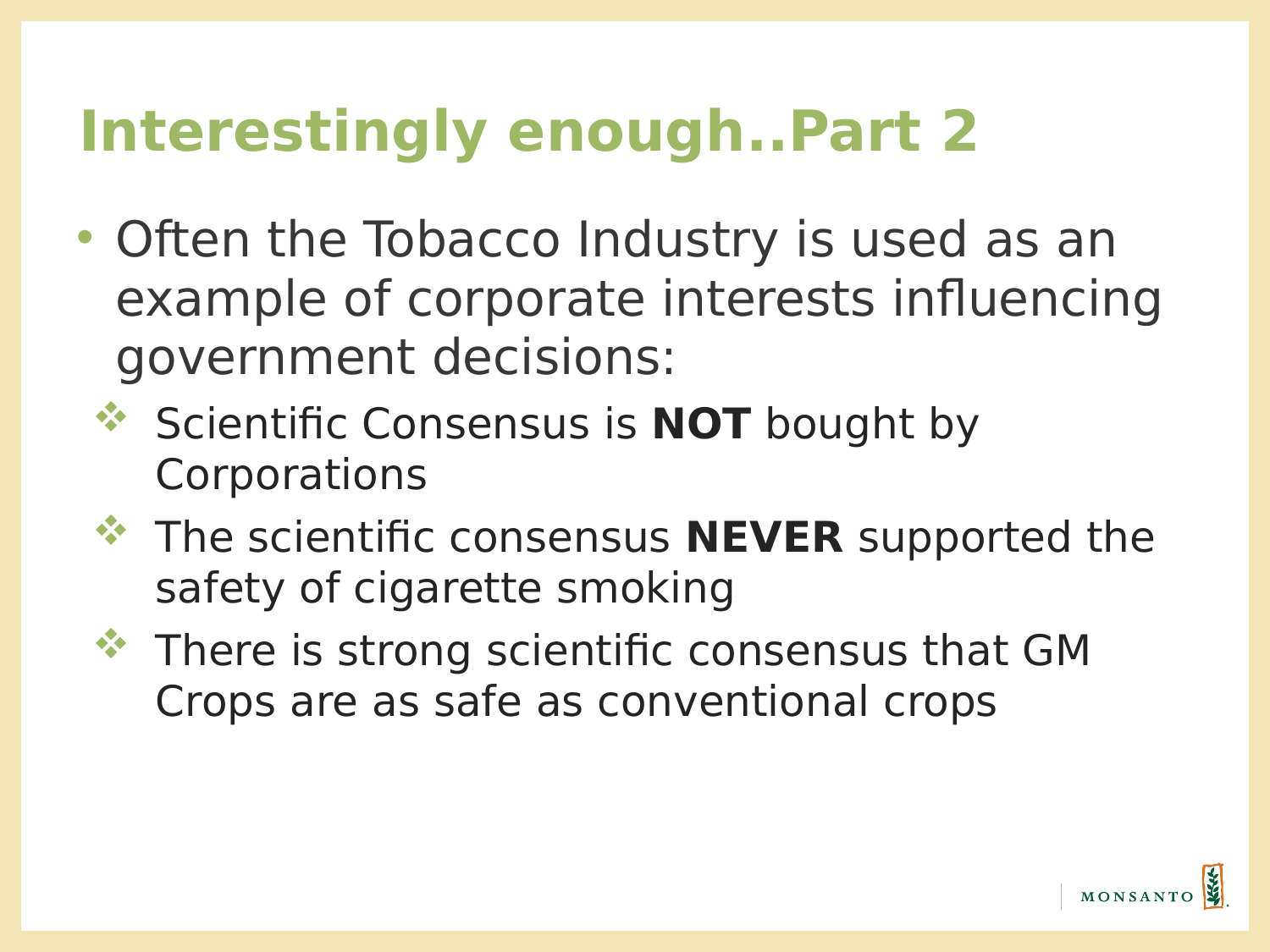

# Interestingly enough..Part 2
Often the Tobacco Industry is used as an example of corporate interests influencing government decisions:
Scientific Consensus is NOT bought by Corporations
The scientific consensus NEVER supported the safety of cigarette smoking
There is strong scientific consensus that GM Crops are as safe as conventional crops